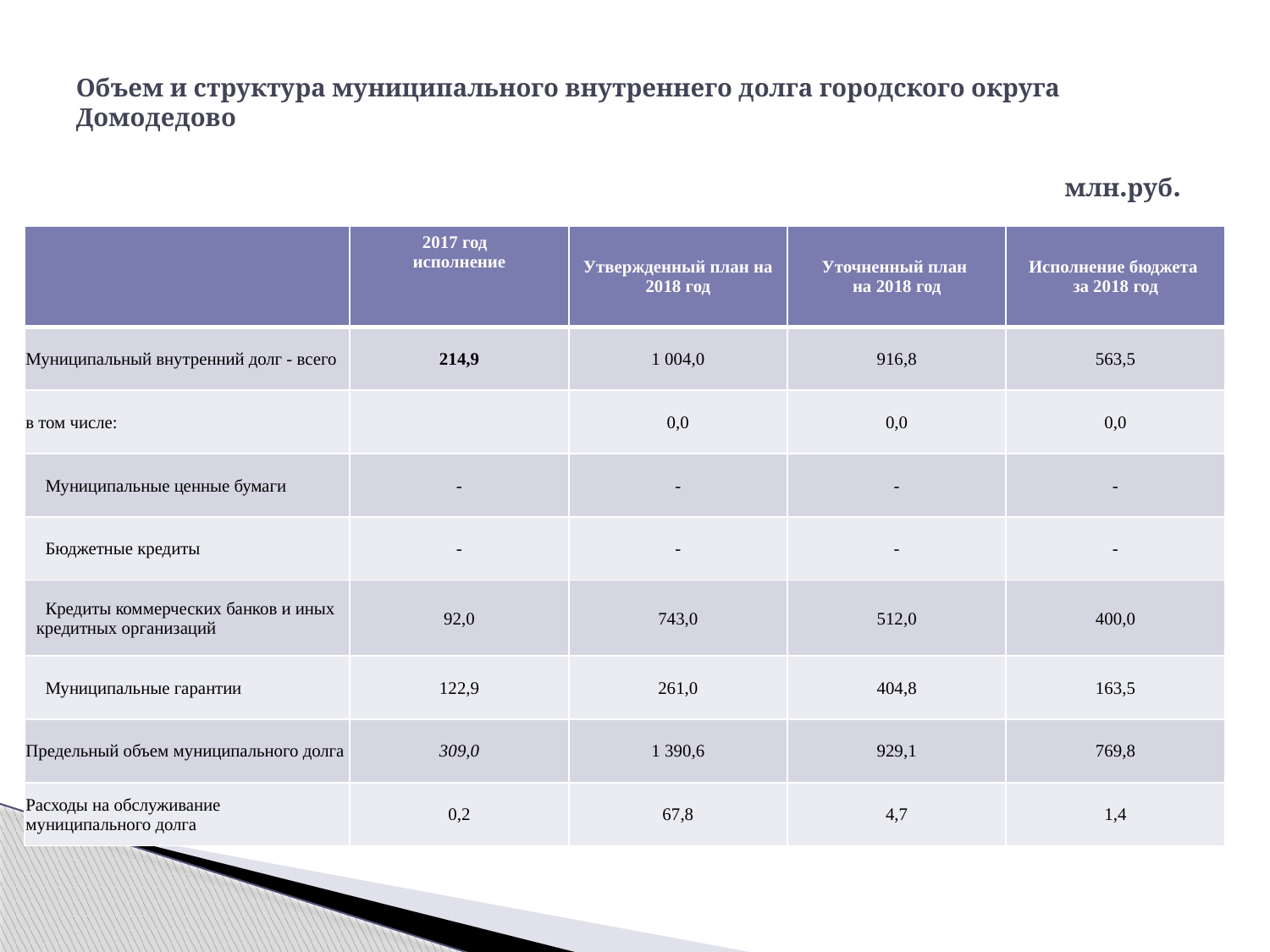

# Объем и структура муниципального внутреннего долга городского округа Домодедово
млн.руб.
|  | 2017 год исполнение | Утвержденный план на 2018 год | Уточненный план на 2018 год | Исполнение бюджета за 2018 год |
| --- | --- | --- | --- | --- |
| Муниципальный внутренний долг - всего | 214,9 | 1 004,0 | 916,8 | 563,5 |
| в том числе: |  | 0,0 | 0,0 | 0,0 |
| Муниципальные ценные бумаги | - | - | - | - |
| Бюджетные кредиты | - | - | - | - |
| Кредиты коммерческих банков и иных кредитных организаций | 92,0 | 743,0 | 512,0 | 400,0 |
| Муниципальные гарантии | 122,9 | 261,0 | 404,8 | 163,5 |
| Предельный объем муниципального долга | 309,0 | 1 390,6 | 929,1 | 769,8 |
| Расходы на обслуживание муниципального долга | 0,2 | 67,8 | 4,7 | 1,4 |